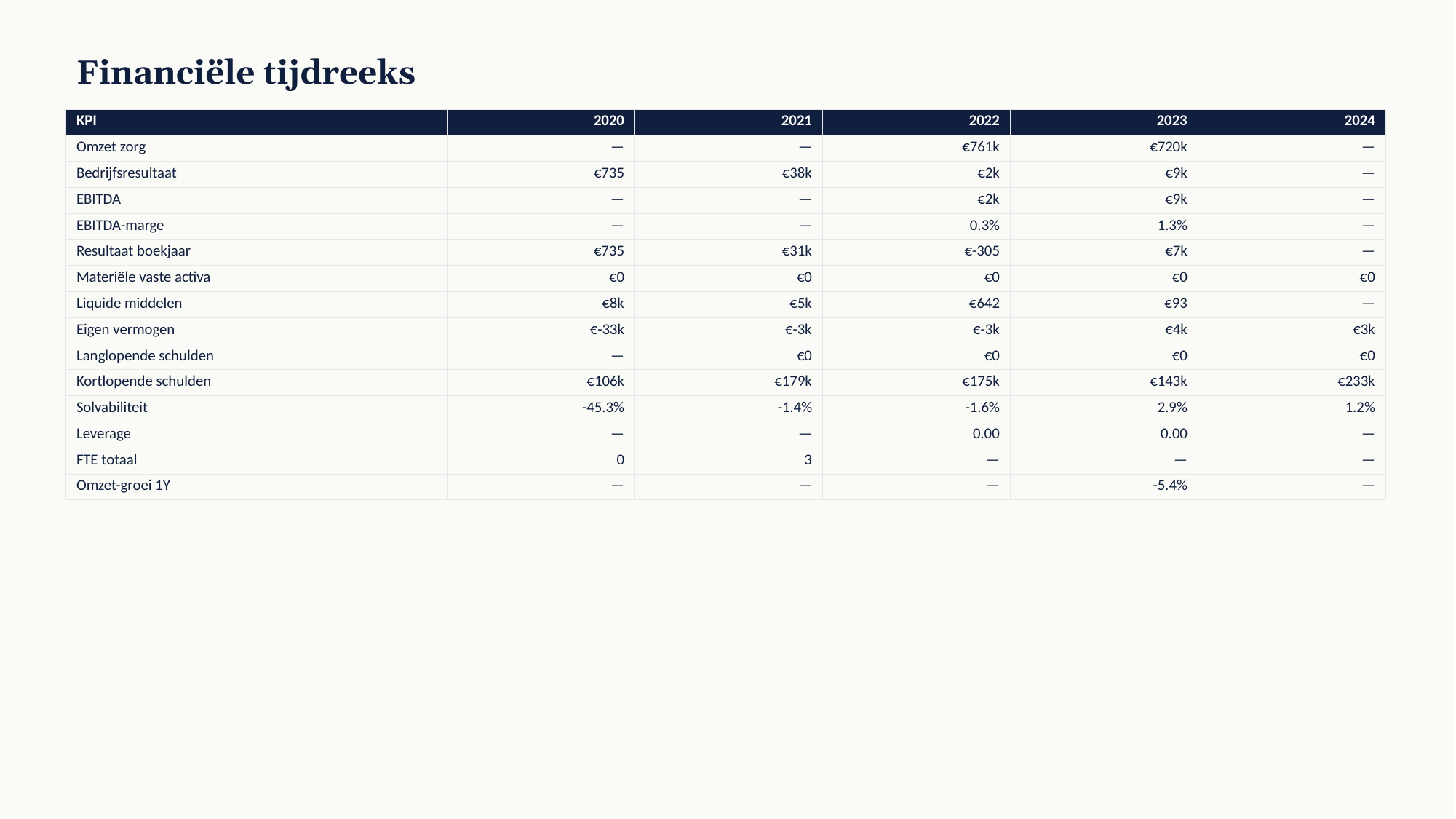

Financiële tijdreeks
| KPI | 2020 | 2021 | 2022 | 2023 | 2024 |
| --- | --- | --- | --- | --- | --- |
| Omzet zorg | — | — | €761k | €720k | — |
| Bedrijfsresultaat | €735 | €38k | €2k | €9k | — |
| EBITDA | — | — | €2k | €9k | — |
| EBITDA-marge | — | — | 0.3% | 1.3% | — |
| Resultaat boekjaar | €735 | €31k | €-305 | €7k | — |
| Materiële vaste activa | €0 | €0 | €0 | €0 | €0 |
| Liquide middelen | €8k | €5k | €642 | €93 | — |
| Eigen vermogen | €-33k | €-3k | €-3k | €4k | €3k |
| Langlopende schulden | — | €0 | €0 | €0 | €0 |
| Kortlopende schulden | €106k | €179k | €175k | €143k | €233k |
| Solvabiliteit | -45.3% | -1.4% | -1.6% | 2.9% | 1.2% |
| Leverage | — | — | 0.00 | 0.00 | — |
| FTE totaal | 0 | 3 | — | — | — |
| Omzet-groei 1Y | — | — | — | -5.4% | — |